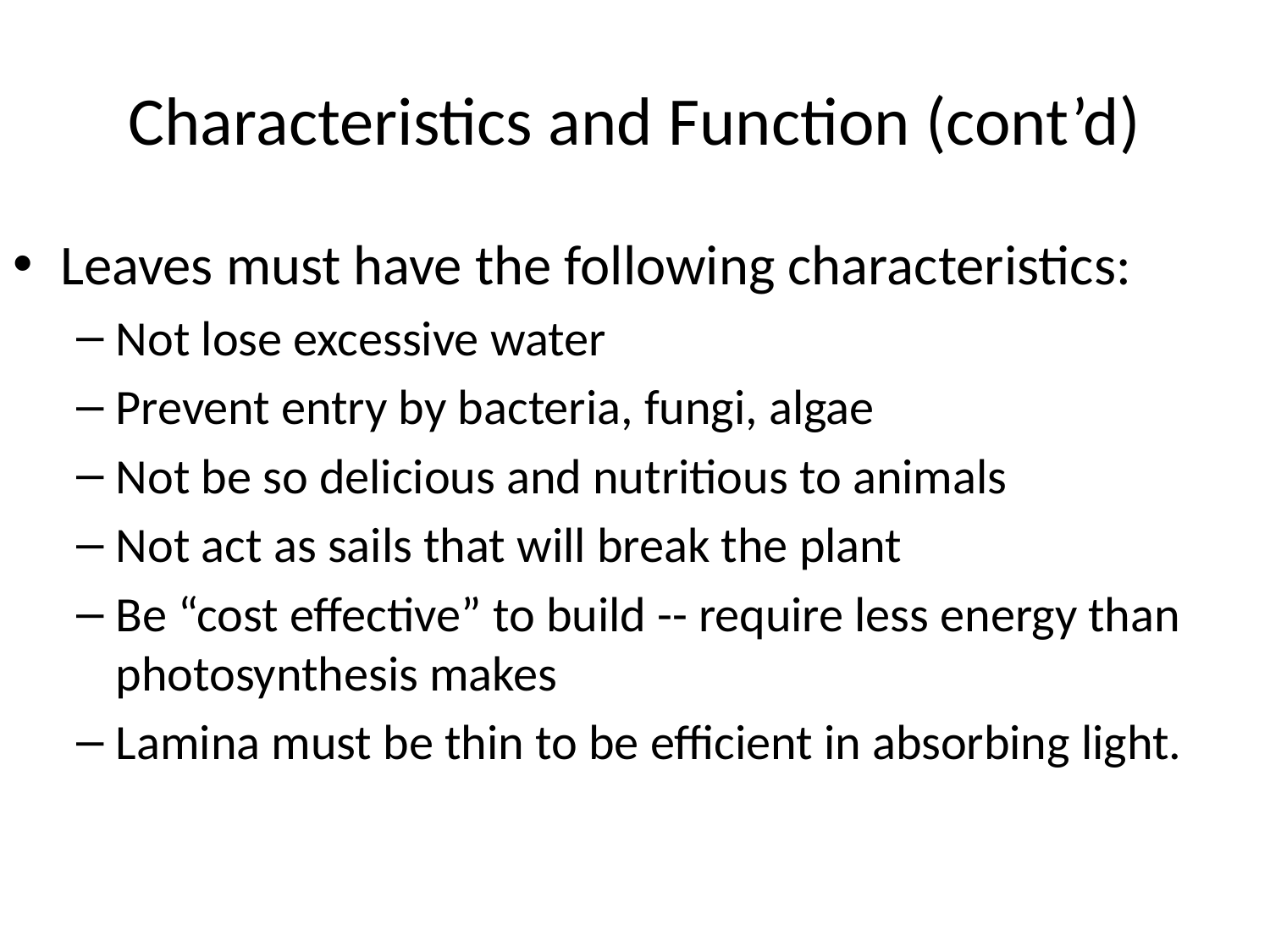

# Characteristics and Function (cont’d)
Leaves must have the following characteristics:
Not lose excessive water
Prevent entry by bacteria, fungi, algae
Not be so delicious and nutritious to animals
Not act as sails that will break the plant
Be “cost effective” to build -- require less energy than photosynthesis makes
Lamina must be thin to be efficient in absorbing light.